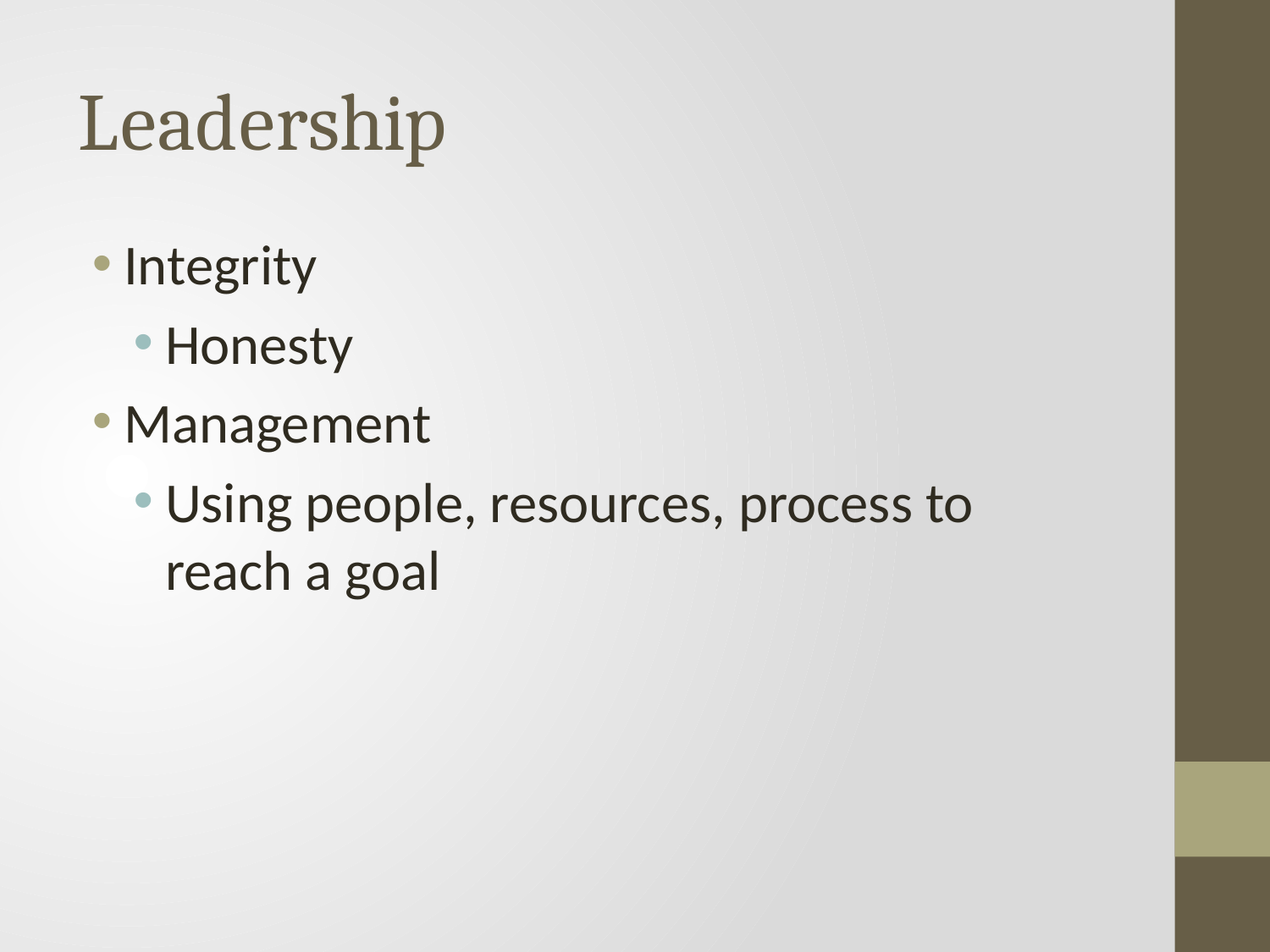

# Leadership
Integrity
Honesty
Management
Using people, resources, process to reach a goal